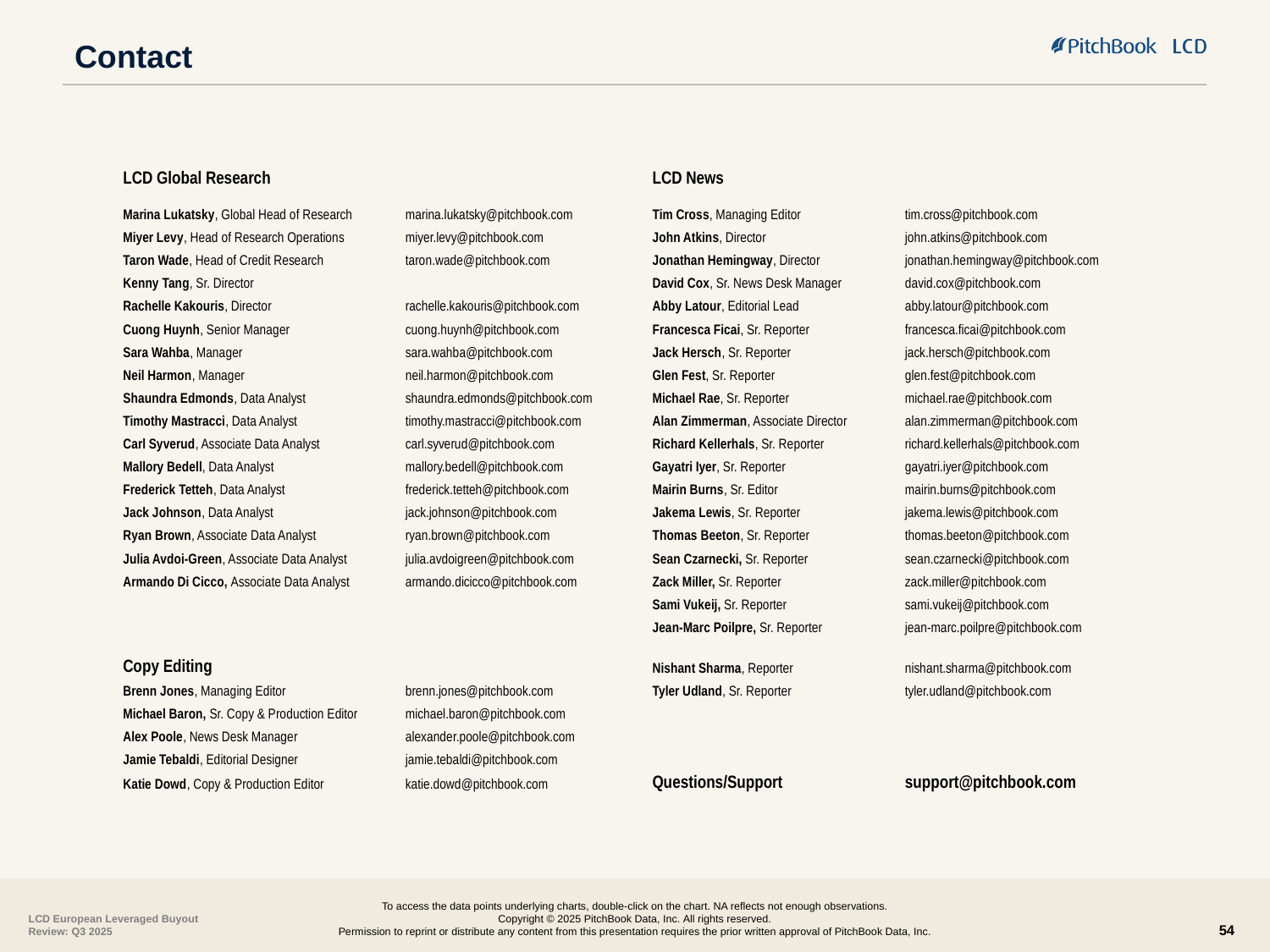

# Contact
| LCD Global Research |  | LCD News |  |
| --- | --- | --- | --- |
| Marina Lukatsky, Global Head of Research | marina.lukatsky@pitchbook.com | Tim Cross, Managing Editor | tim.cross@pitchbook.com |
| Miyer Levy, Head of Research Operations | miyer.levy@pitchbook.com | John Atkins, Director | john.atkins@pitchbook.com |
| Taron Wade, Head of Credit Research | taron.wade@pitchbook.com | Jonathan Hemingway, Director | jonathan.hemingway@pitchbook.com |
| Kenny Tang, Sr. Director |  | David Cox, Sr. News Desk Manager | david.cox@pitchbook.com |
| Rachelle Kakouris, Director | rachelle.kakouris@pitchbook.com | Abby Latour, Editorial Lead | abby.latour@pitchbook.com |
| Cuong Huynh, Senior Manager | cuong.huynh@pitchbook.com | Francesca Ficai, Sr. Reporter | francesca.ficai@pitchbook.com |
| Sara Wahba, Manager | sara.wahba@pitchbook.com | Jack Hersch, Sr. Reporter | jack.hersch@pitchbook.com |
| Neil Harmon, Manager | neil.harmon@pitchbook.com | Glen Fest, Sr. Reporter | glen.fest@pitchbook.com |
| Shaundra Edmonds, Data Analyst | shaundra.edmonds@pitchbook.com | Michael Rae, Sr. Reporter | michael.rae@pitchbook.com |
| Timothy Mastracci, Data Analyst | timothy.mastracci@pitchbook.com | Alan Zimmerman, Associate Director | alan.zimmerman@pitchbook.com |
| Carl Syverud, Associate Data Analyst | carl.syverud@pitchbook.com | Richard Kellerhals, Sr. Reporter | richard.kellerhals@pitchbook.com |
| Mallory Bedell, Data Analyst | mallory.bedell@pitchbook.com | Gayatri Iyer, Sr. Reporter | gayatri.iyer@pitchbook.com |
| Frederick Tetteh, Data Analyst | frederick.tetteh@pitchbook.com | Mairin Burns, Sr. Editor | mairin.burns@pitchbook.com |
| Jack Johnson, Data Analyst | jack.johnson@pitchbook.com | Jakema Lewis, Sr. Reporter | jakema.lewis@pitchbook.com |
| Ryan Brown, Associate Data Analyst | ryan.brown@pitchbook.com | Thomas Beeton, Sr. Reporter | thomas.beeton@pitchbook.com |
| Julia Avdoi-Green, Associate Data Analyst | julia.avdoigreen@pitchbook.com | Sean Czarnecki, Sr. Reporter | sean.czarnecki@pitchbook.com |
| Armando Di Cicco, Associate Data Analyst | armando.dicicco@pitchbook.com | Zack Miller, Sr. Reporter | zack.miller@pitchbook.com |
|  |  | Sami Vukeij, Sr. Reporter | sami.vukeij@pitchbook.com |
|  |  | Jean-Marc Poilpre, Sr. Reporter | jean-marc.poilpre@pitchbook.com |
| Copy Editing |  | Nishant Sharma, Reporter | nishant.sharma@pitchbook.com |
| Brenn Jones, Managing Editor | brenn.jones@pitchbook.com | Tyler Udland, Sr. Reporter | tyler.udland@pitchbook.com |
| Michael Baron, Sr. Copy & Production Editor | michael.baron@pitchbook.com |  |  |
| Alex Poole, News Desk Manager | alexander.poole@pitchbook.com |  |  |
| Jamie Tebaldi, Editorial Designer | jamie.tebaldi@pitchbook.com |  |  |
| Katie Dowd, Copy & Production Editor | katie.dowd@pitchbook.com | Questions/Support | support@pitchbook.com |